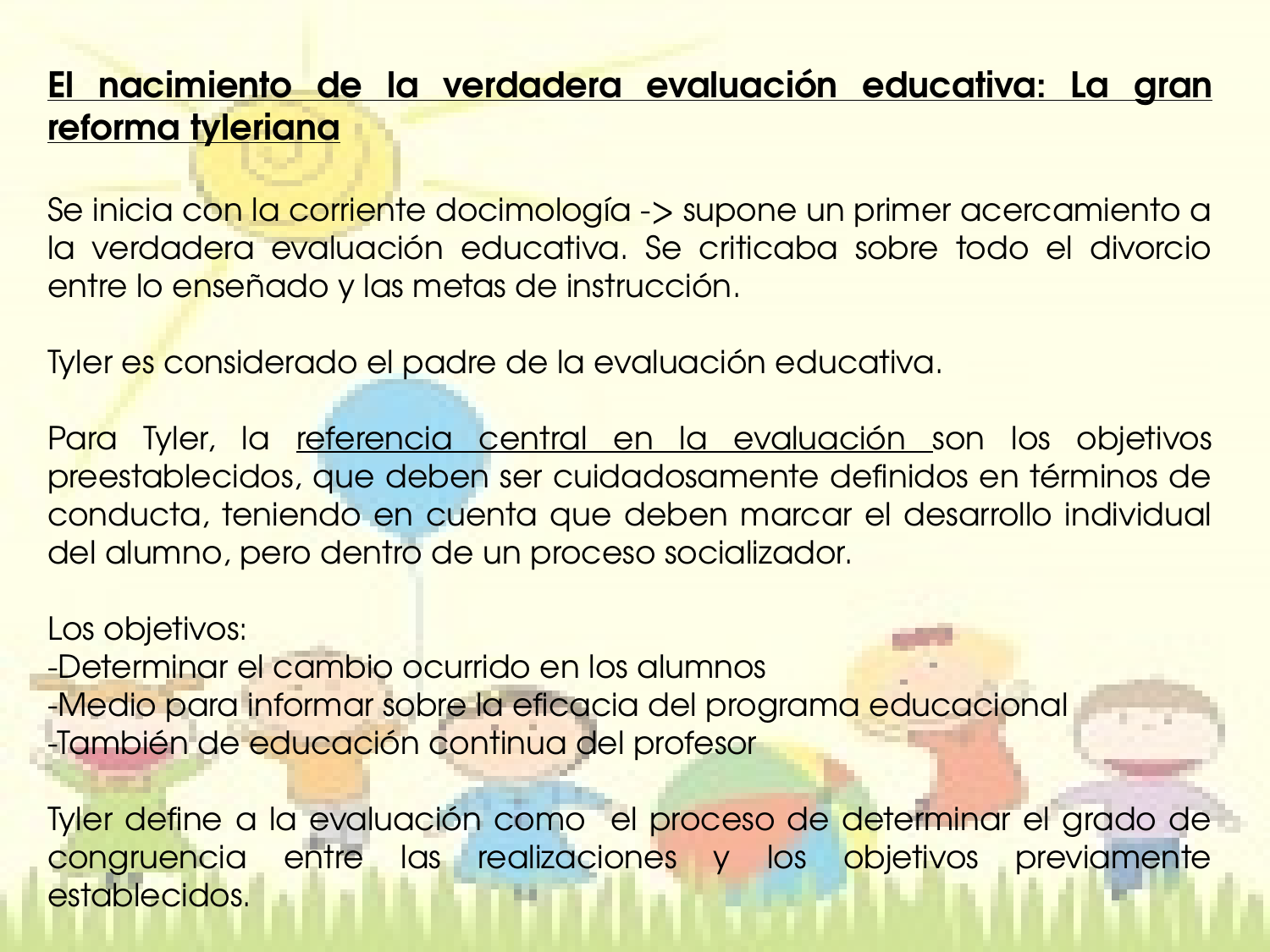

El nacimiento de la verdadera evaluación educativa: La gran reforma tyleriana

Se inicia con la corriente docimología -> supone un primer acercamiento a la verdadera evaluación educativa. Se criticaba sobre todo el divorcio entre lo enseñado y las metas de instrucción.

Tyler es considerado el padre de la evaluación educativa.

Para Tyler, la referencia central en la evaluación son los objetivos preestablecidos, que deben ser cuidadosamente definidos en términos de conducta, teniendo en cuenta que deben marcar el desarrollo individual del alumno, pero dentro de un proceso socializador.

Los objetivos:
-Determinar el cambio ocurrido en los alumnos
-Medio para informar sobre la eficacia del programa educacional
-También de educación continua del profesor

Tyler define a la evaluación como  el proceso de determinar el grado de congruencia entre las realizaciones y los objetivos previamente establecidos.